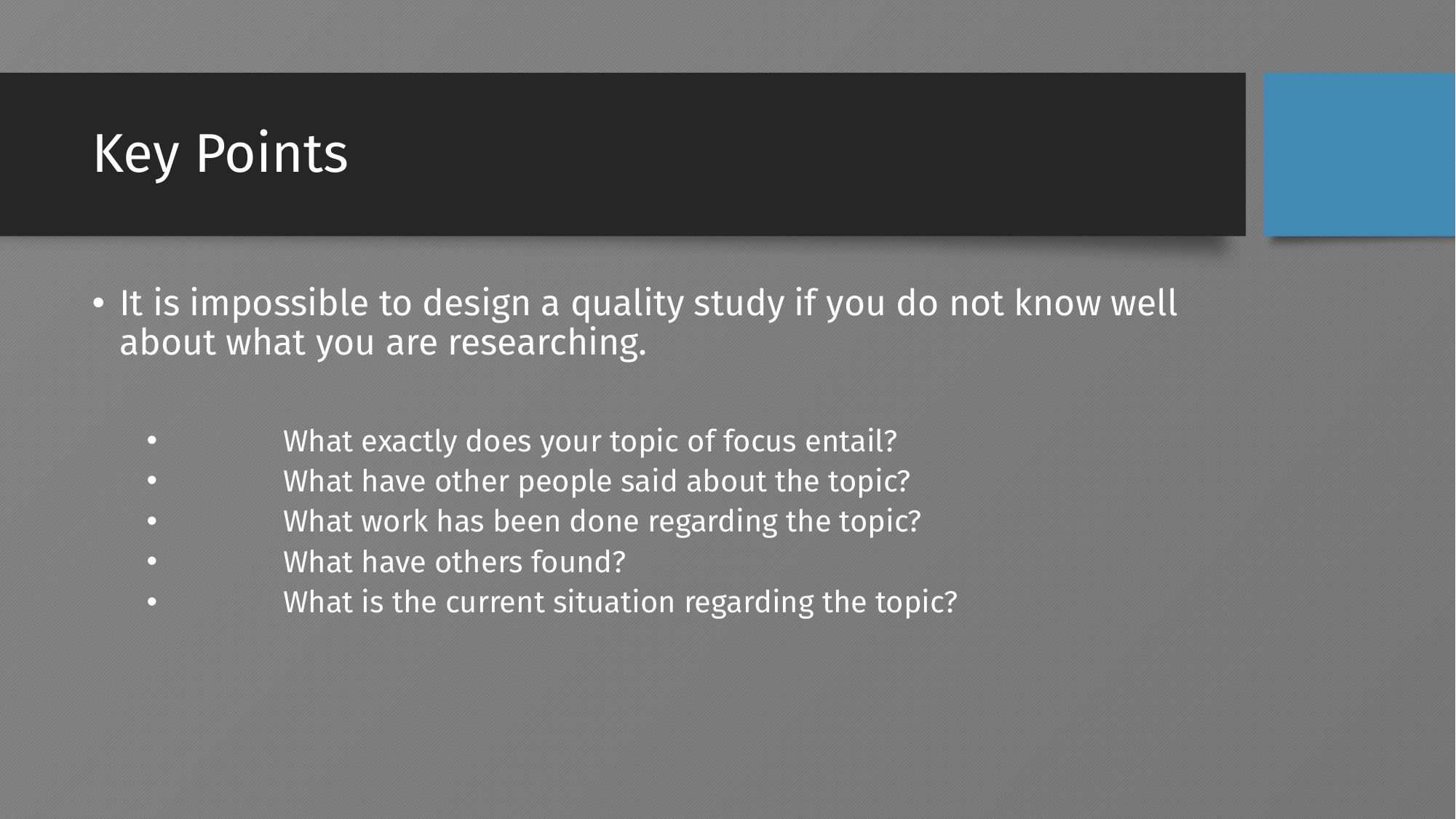

# Key Points
It is impossible to design a quality study if you do not know well about what you are researching.

	What exactly does your topic of focus entail?
	What have other people said about the topic?
	What work has been done regarding the topic?
	What have others found?
	What is the current situation regarding the topic?